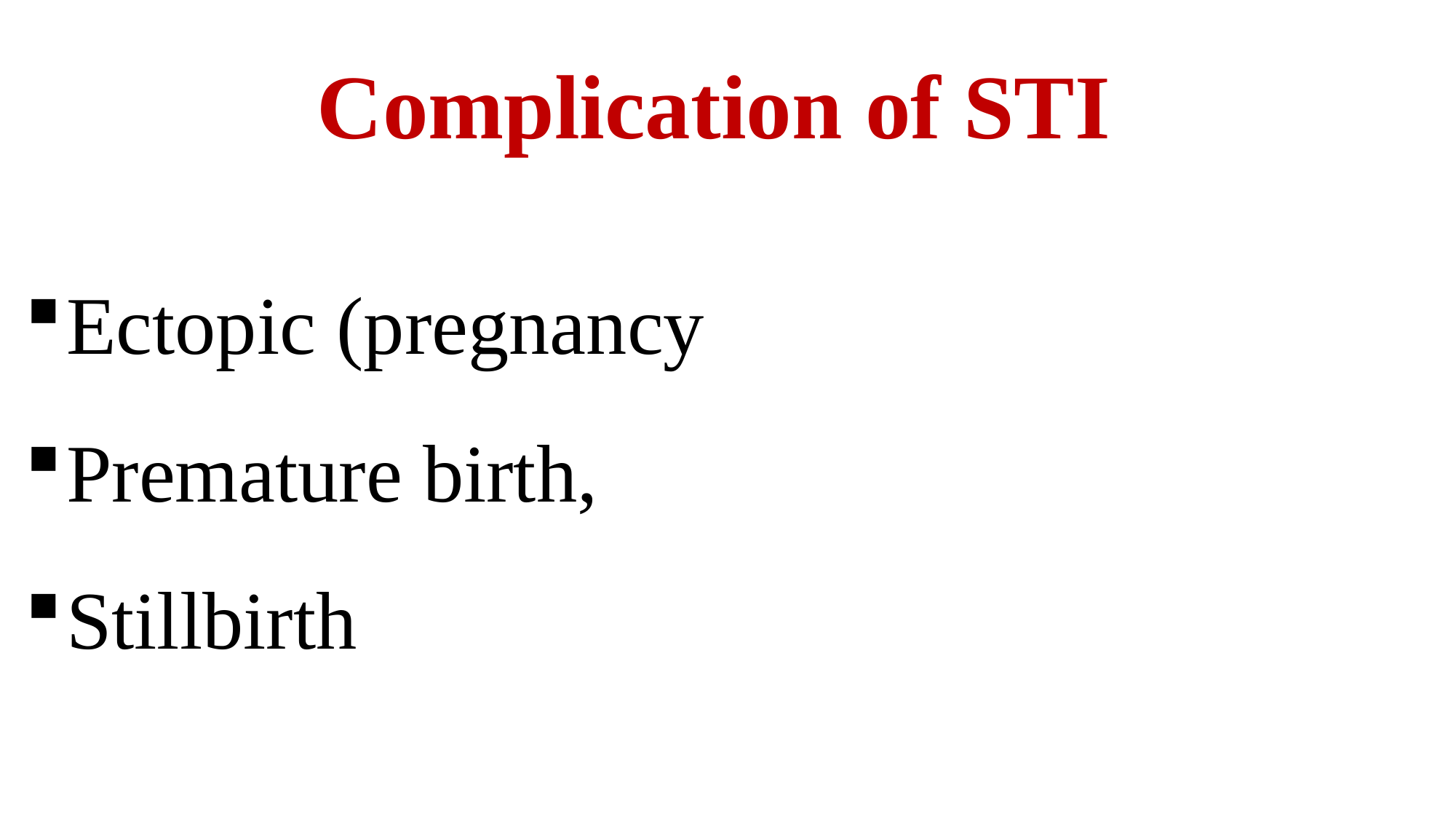

# Complication of STI
Ectopic (pregnancy
Premature birth,
Stillbirth